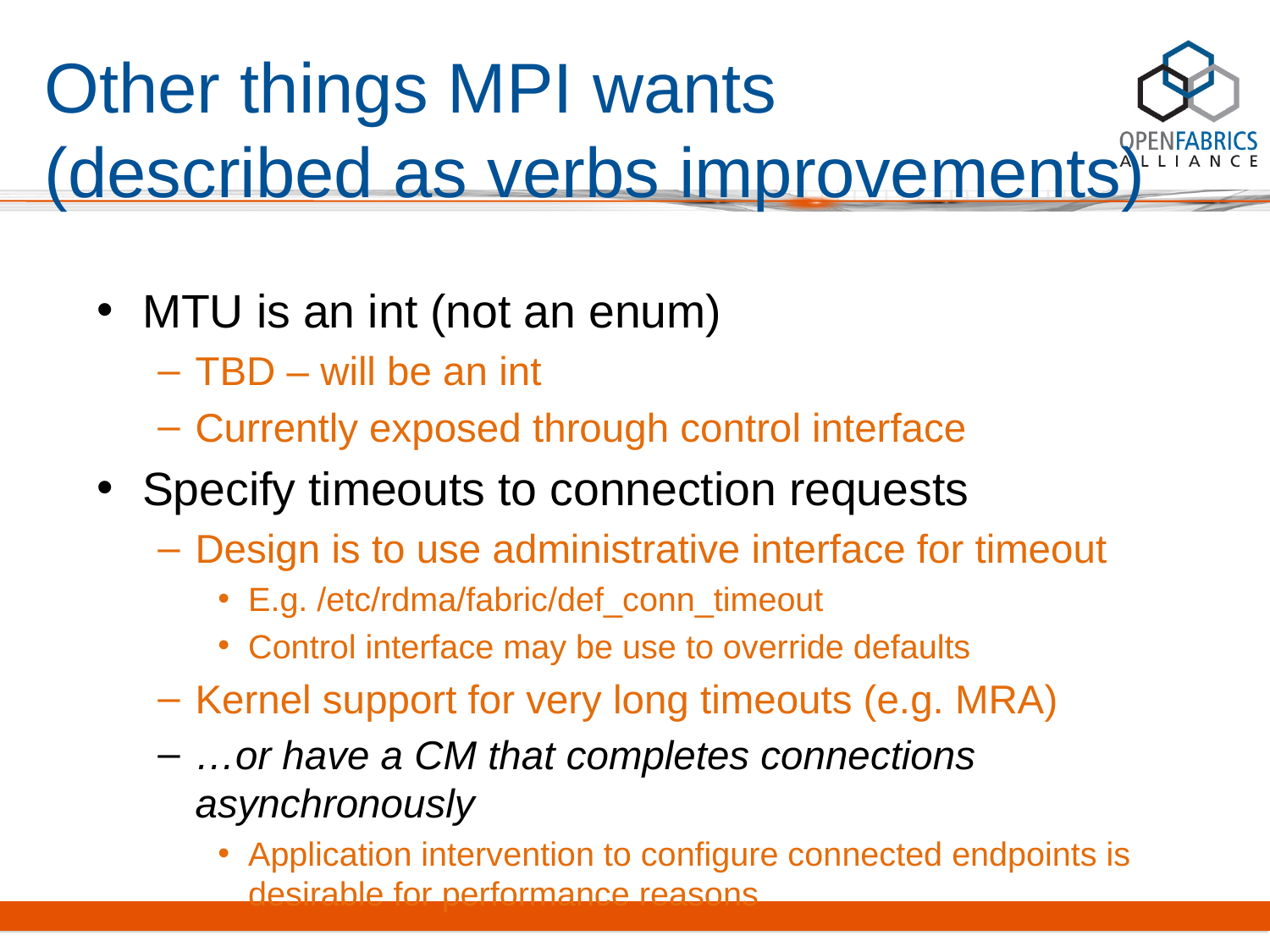

# Other things MPI wants (described as verbs improvements)
MTU is an int (not an enum)
TBD – will be an int
Currently exposed through control interface
Specify timeouts to connection requests
Design is to use administrative interface for timeout
E.g. /etc/rdma/fabric/def_conn_timeout
Control interface may be use to override defaults
Kernel support for very long timeouts (e.g. MRA)
…or have a CM that completes connections asynchronously
Application intervention to configure connected endpoints is desirable for performance reasons